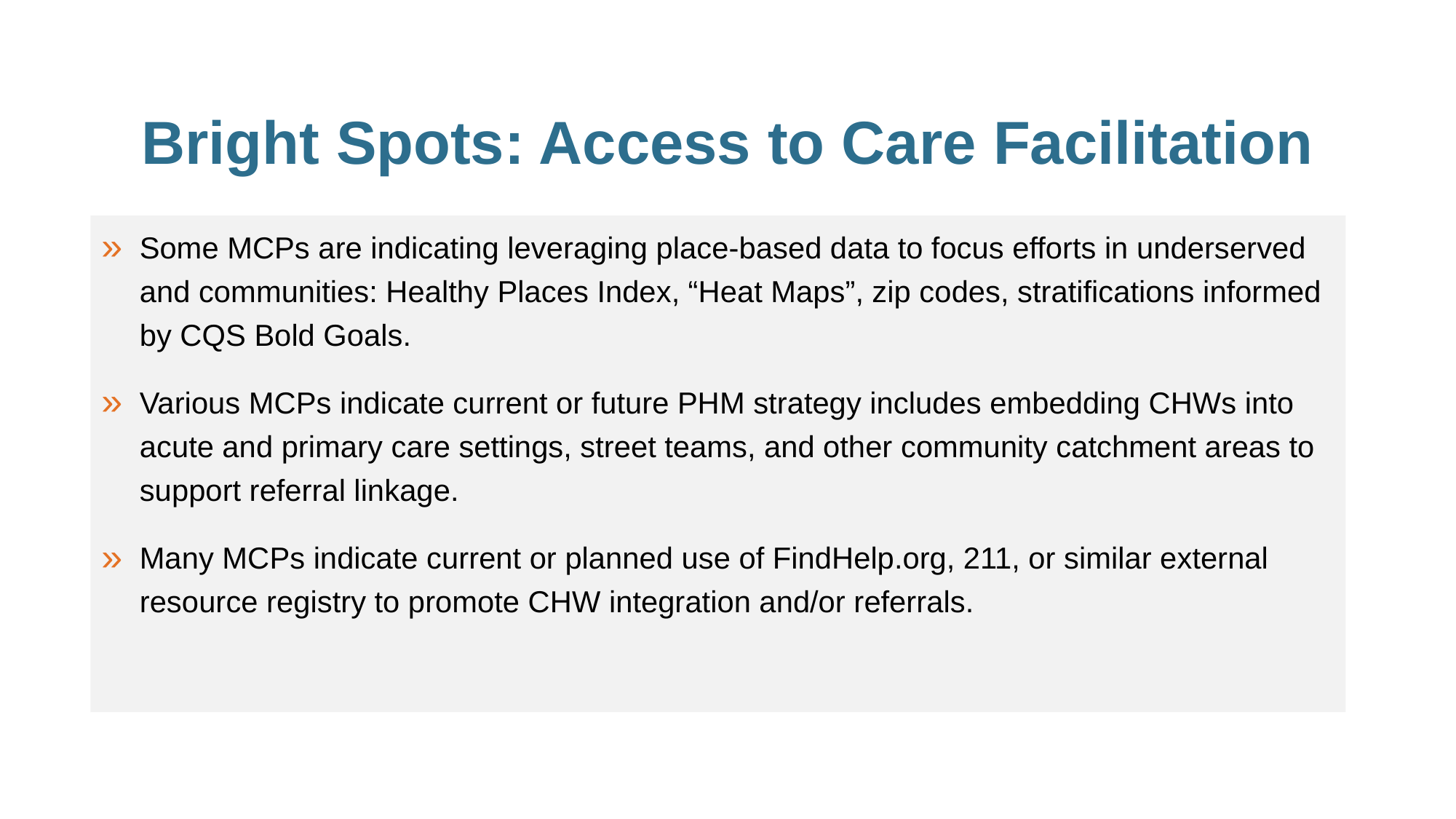

# Bright Spots: Access to Care Facilitation
Some MCPs are indicating leveraging place-based data to focus efforts in underserved and communities: Healthy Places Index, “Heat Maps”, zip codes, stratifications informed by CQS Bold Goals.
Various MCPs indicate current or future PHM strategy includes embedding CHWs into acute and primary care settings, street teams, and other community catchment areas to support referral linkage.
Many MCPs indicate current or planned use of FindHelp.org, 211, or similar external resource registry to promote CHW integration and/or referrals.